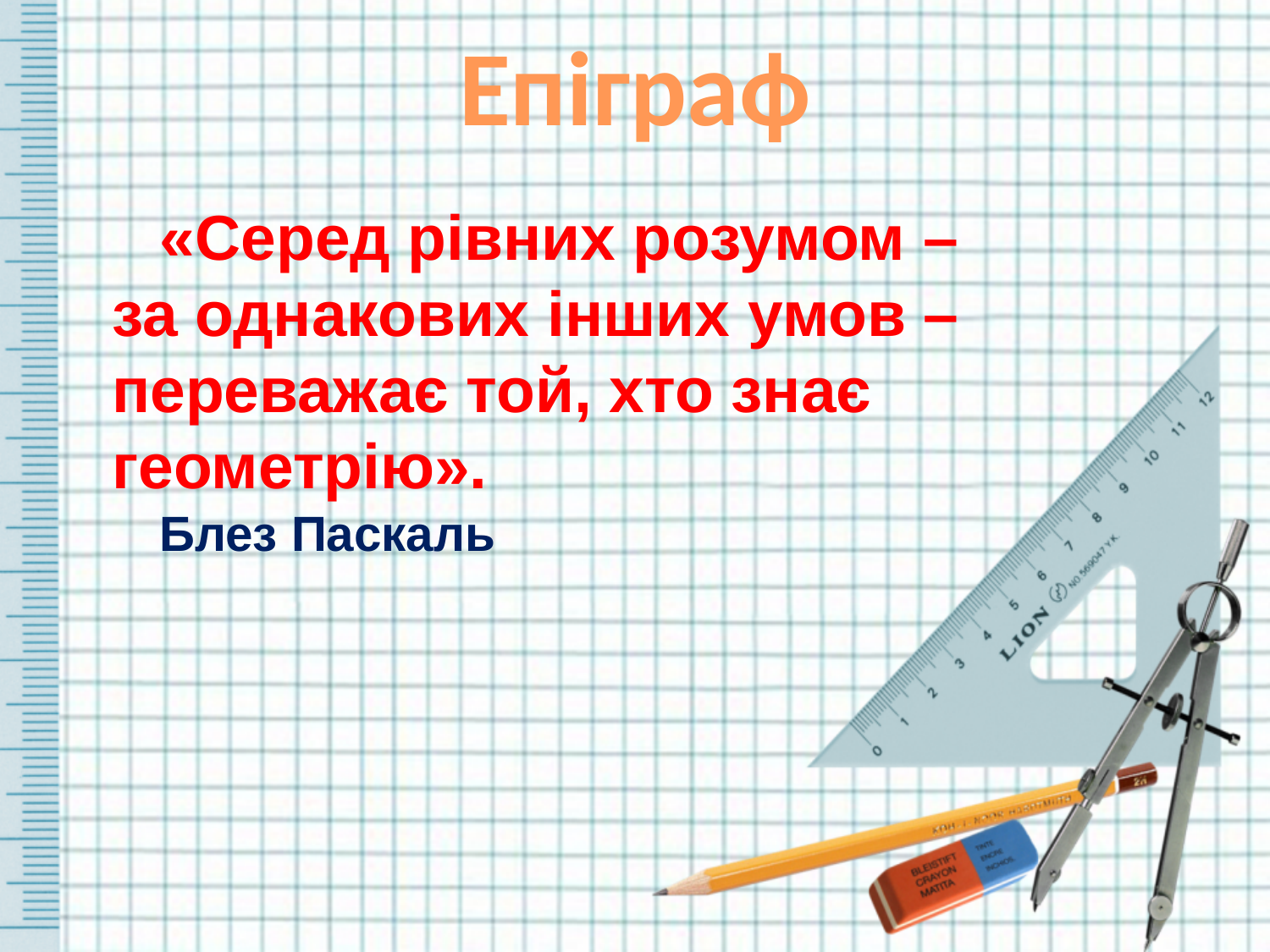

# Епіграф

«Серед рівних розумом – за однакових інших умов – переважає той, хто знає геометрію».
Блез Паскаль